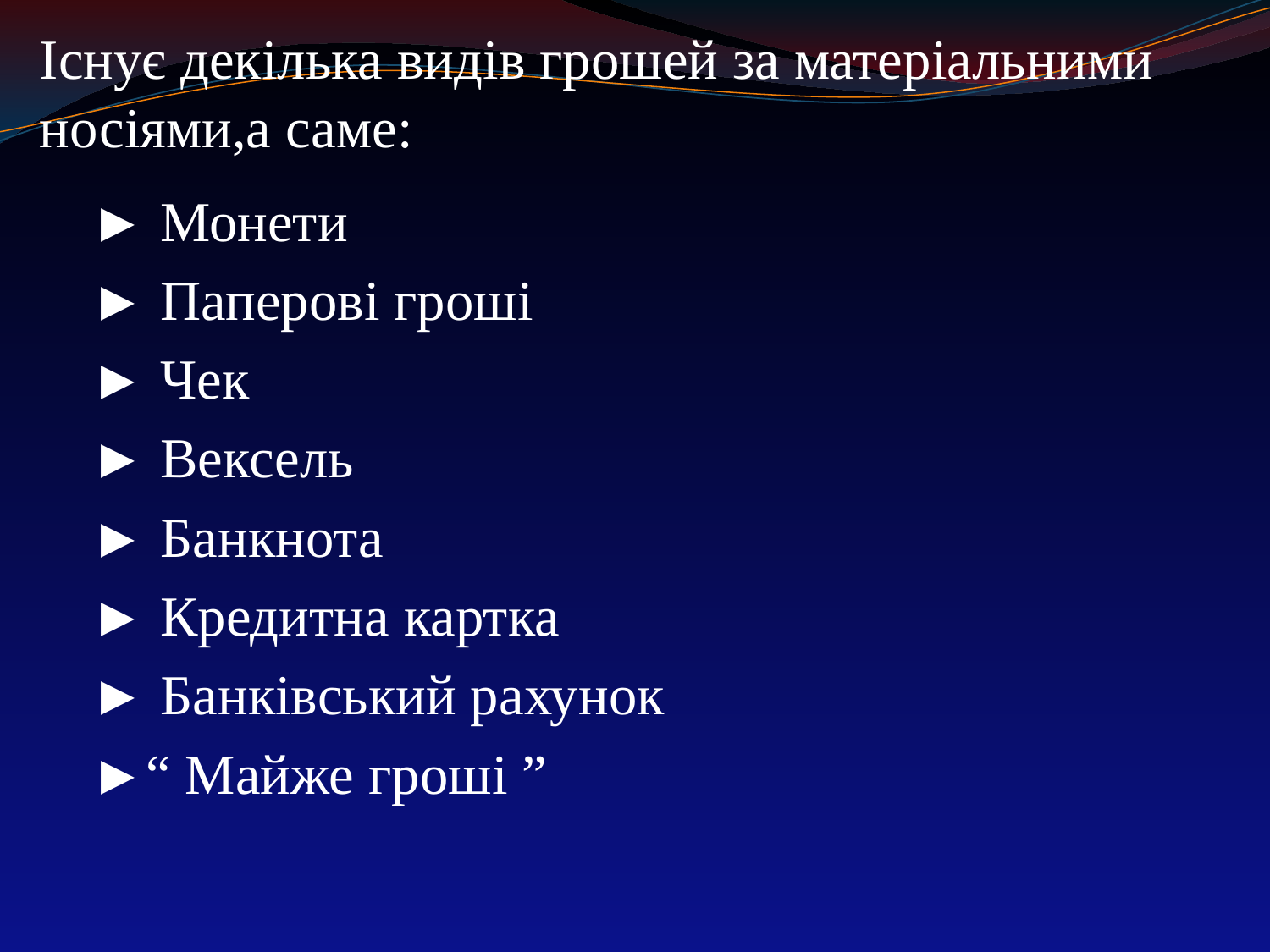

# Існує декілька видів грошей за матеріальними носіями,а саме:
 ► Монети
 ► Паперові гроші
 ► Чек
 ► Вексель
 ► Банкнота
 ► Кредитна картка
 ► Банківський рахунок
 ►“ Майже гроші ”